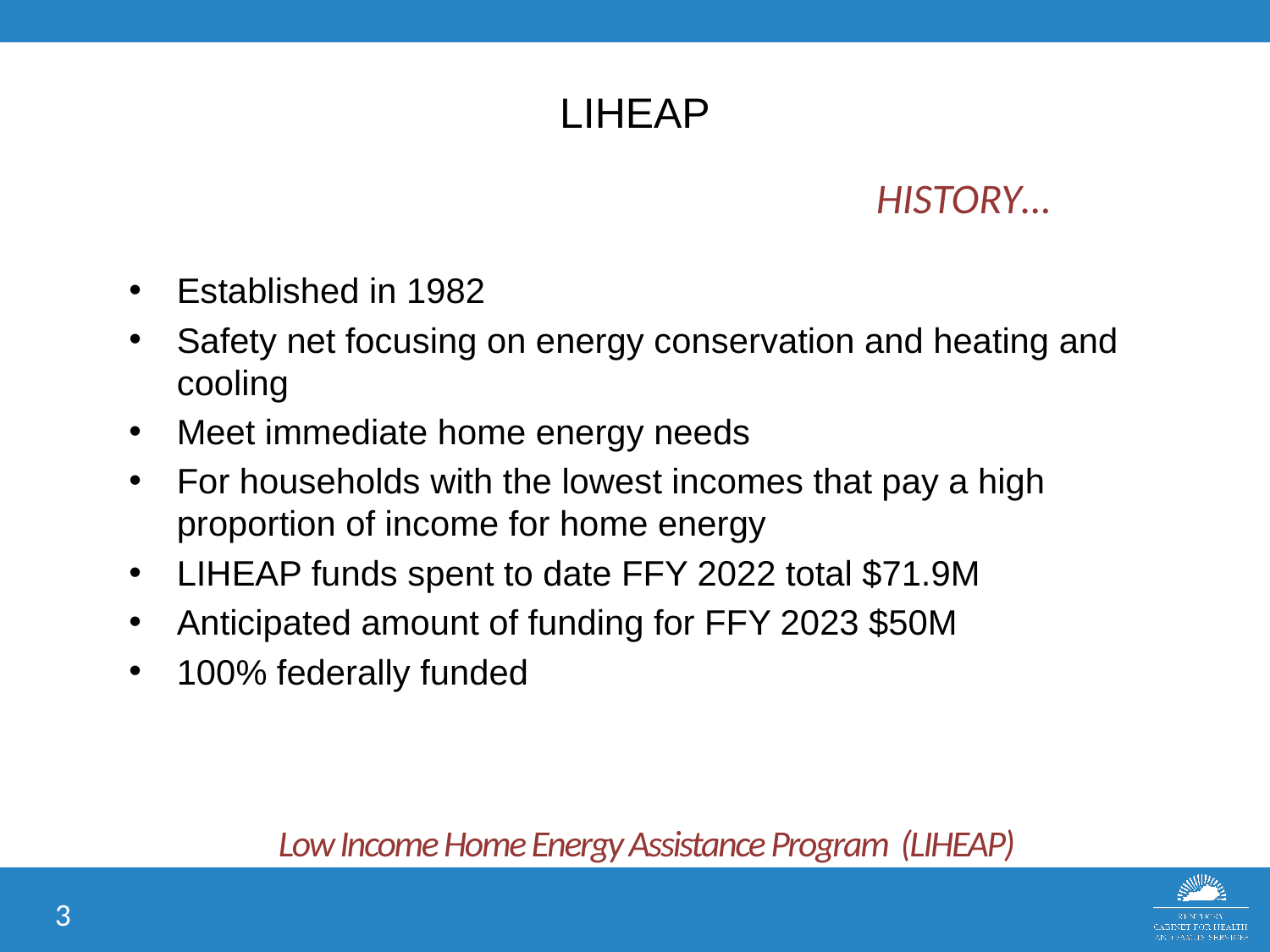

LIHEAP
# HISTORY…
Established in 1982
Safety net focusing on energy conservation and heating and cooling
Meet immediate home energy needs
For households with the lowest incomes that pay a high proportion of income for home energy
LIHEAP funds spent to date FFY 2022 total $71.9M
Anticipated amount of funding for FFY 2023 $50M
100% federally funded

Low Income Home Energy Assistance Program  (LIHEAP)
3